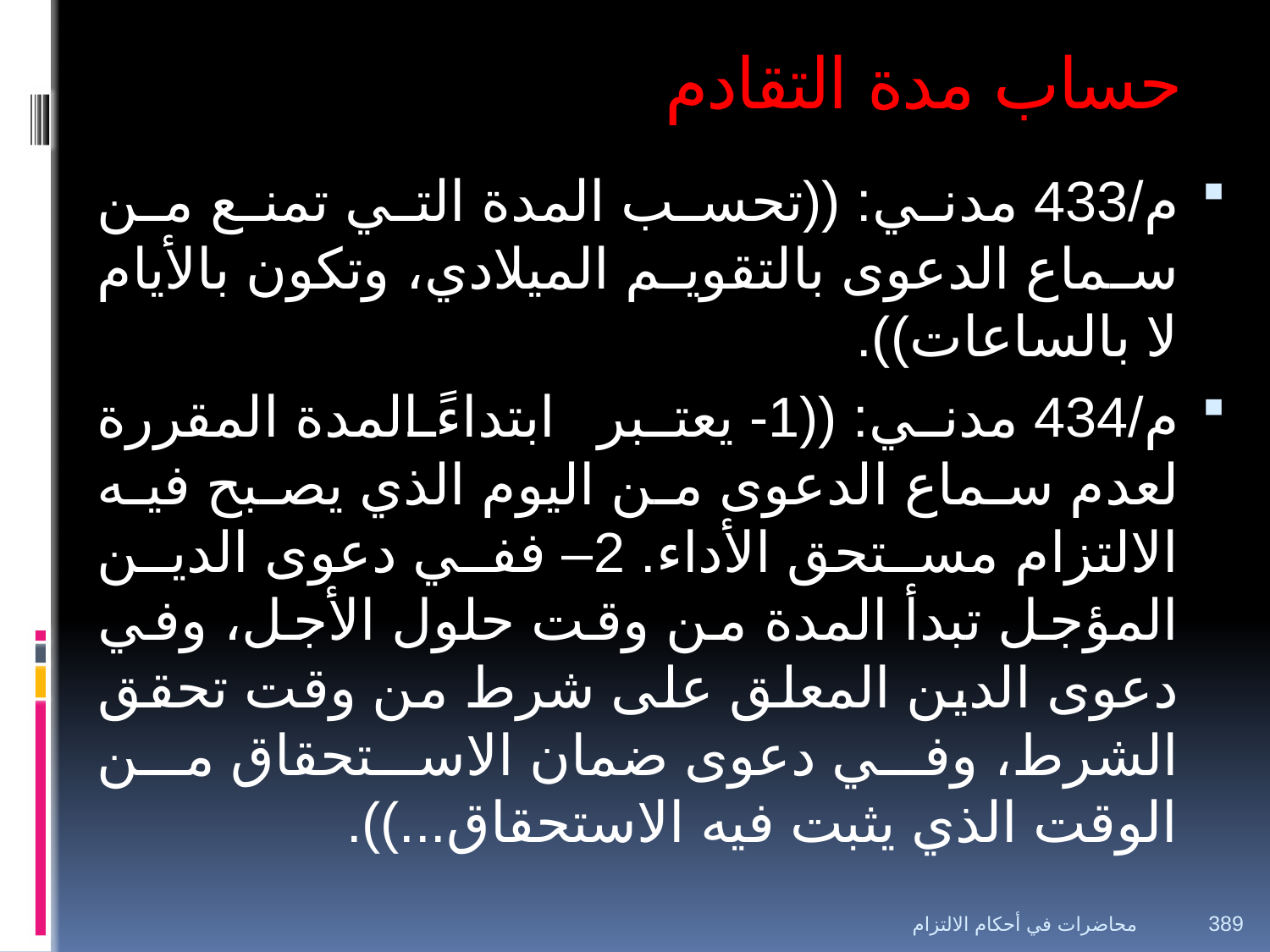

# حساب مدة التقادم
م/433 مدني: ((تحسب المدة التي تمنع من سماع الدعوى بالتقويم الميلادي، وتكون بالأيام لا بالساعات)).
م/434 مدني: ((1- يعتبر ابتداءً المدة المقررة لعدم سماع الدعوى من اليوم الذي يصبح فيه الالتزام مستحق الأداء. 2– ففي دعوى الدين المؤجل تبدأ المدة من وقت حلول الأجل، وفي دعوى الدين المعلق على شرط من وقت تحقق الشرط، وفي دعوى ضمان الاستحقاق من الوقت الذي يثبت فيه الاستحقاق...)).

محاضرات في أحكام الالتزام
389